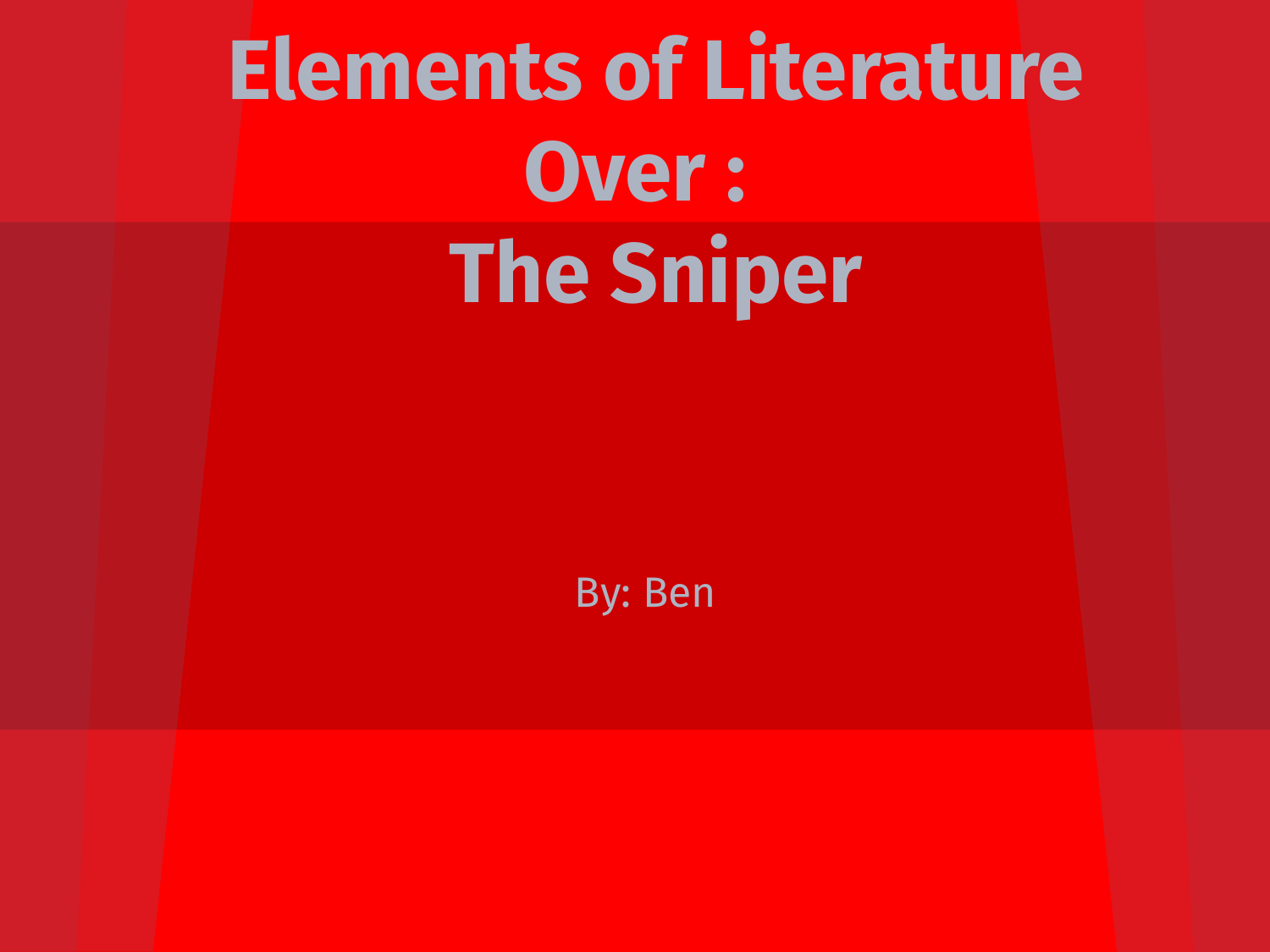

# Elements of Literature Over :
The Sniper
By: Ben